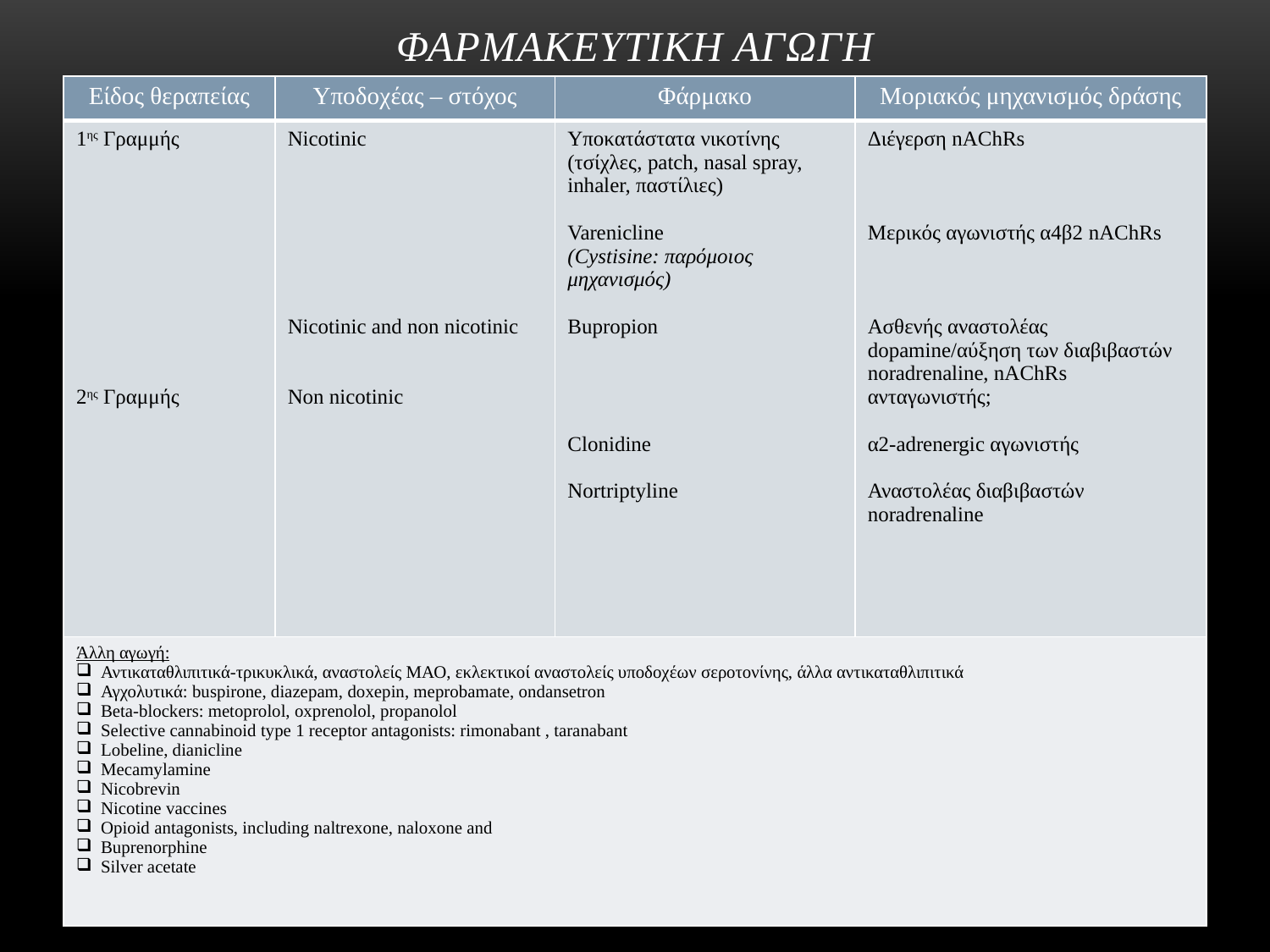

# Φαρμακευτικη αγωγη
| Είδος θεραπείας | Υποδοχέας – στόχος | Φάρμακο | Μοριακός μηχανισμός δράσης |
| --- | --- | --- | --- |
| 1ης Γραμμής 2ης Γραμμής | Nicotinic Nicotinic and non nicotinic Non nicotinic | Υποκατάστατα νικοτίνης (τσίχλες, patch, nasal spray, inhaler, παστίλιες) Varenicline (Cystisine: παρόμοιος μηχανισμός) Bupropion Clonidine Nortriptyline | Διέγερση nAChRs Μερικός αγωνιστής α4β2 nAChRs Ασθενής αναστολέας dopamine/αύξηση των διαβιβαστών noradrenaline, nAChRs ανταγωνιστής; α2-adrenergic αγωνιστής Αναστολέας διαβιβαστών noradrenaline |
| Άλλη αγωγή: Αντικαταθλιπιτικά-τρικυκλικά, αναστολείς ΜΑΟ, εκλεκτικοί αναστολείς υποδοχέων σεροτονίνης, άλλα αντικαταθλιπιτικά Αγχολυτικά: buspirone, diazepam, doxepin, meprobamate, ondansetron Beta-blockers: metoprolol, oxprenolol, propanolol Selective cannabinoid type 1 receptor antagonists: rimonabant , taranabant Lobeline, dianicline Mecamylamine Nicobrevin Nicotine vaccines Opioid antagonists, including naltrexone, naloxone and Buprenorphine Silver acetate |  |  |  |